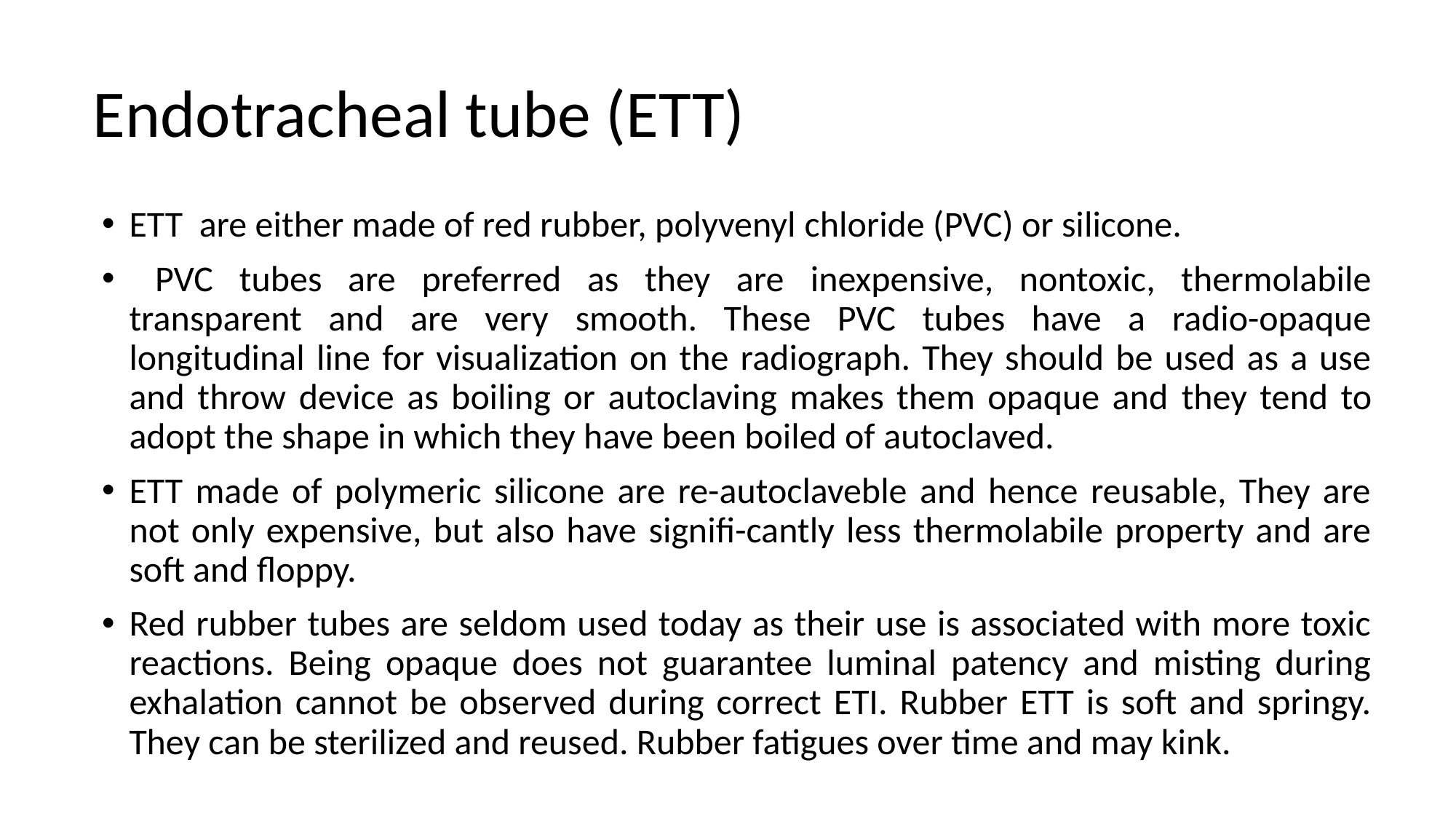

# Endotracheal tube (ETT)
ETT  are either made of red rubber, polyvenyl chloride (PVC) or silicone.
 PVC tubes are preferred as they are inexpensive, nontoxic, thermolabile transparent and are very smooth. These PVC tubes have a radio-opaque longitudinal line for visualization on the radiograph. They should be used as a use and throw device as boiling or autoclaving makes them opaque and they tend to adopt the shape in which they have been boiled of autoclaved.
ETT made of polymeric silicone are re-autoclaveble and hence reusable, They are not only expensive, but also have signifi-cantly less thermolabile property and are soft and floppy.
Red rubber tubes are seldom used today as their use is associated with more toxic reactions. Being opaque does not guarantee luminal patency and misting during exhalation cannot be observed during correct ETI. Rubber ETT is soft and springy. They can be sterilized and reused. Rubber fatigues over time and may kink.